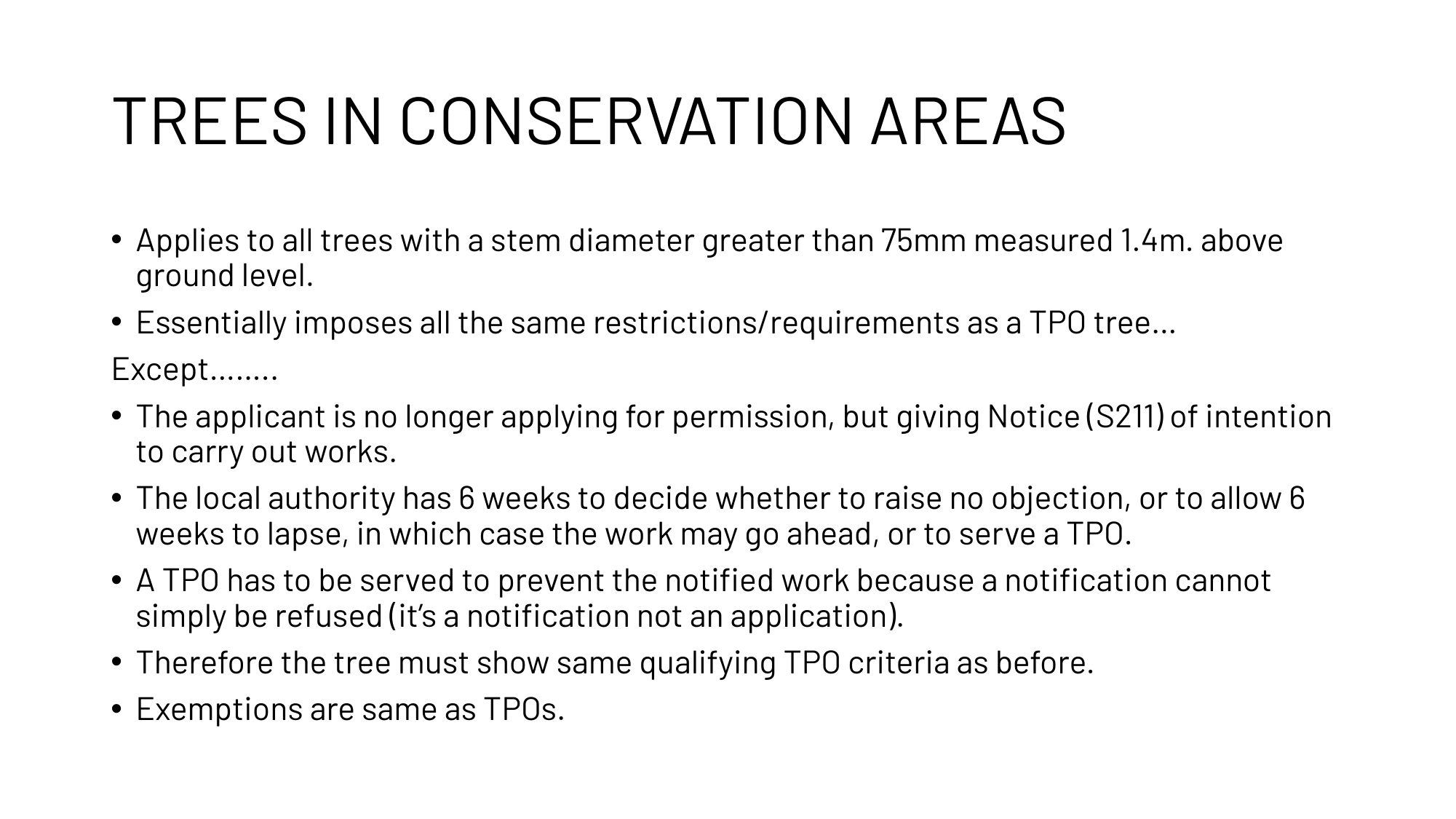

# TREES IN CONSERVATION AREAS
Applies to all trees with a stem diameter greater than 75mm measured 1.4m. above ground level.
Essentially imposes all the same restrictions/requirements as a TPO tree…
Except……..
The applicant is no longer applying for permission, but giving Notice (S211) of intention to carry out works.
The local authority has 6 weeks to decide whether to raise no objection, or to allow 6 weeks to lapse, in which case the work may go ahead, or to serve a TPO.
A TPO has to be served to prevent the notified work because a notification cannot simply be refused (it’s a notification not an application).
Therefore the tree must show same qualifying TPO criteria as before.
Exemptions are same as TPOs.